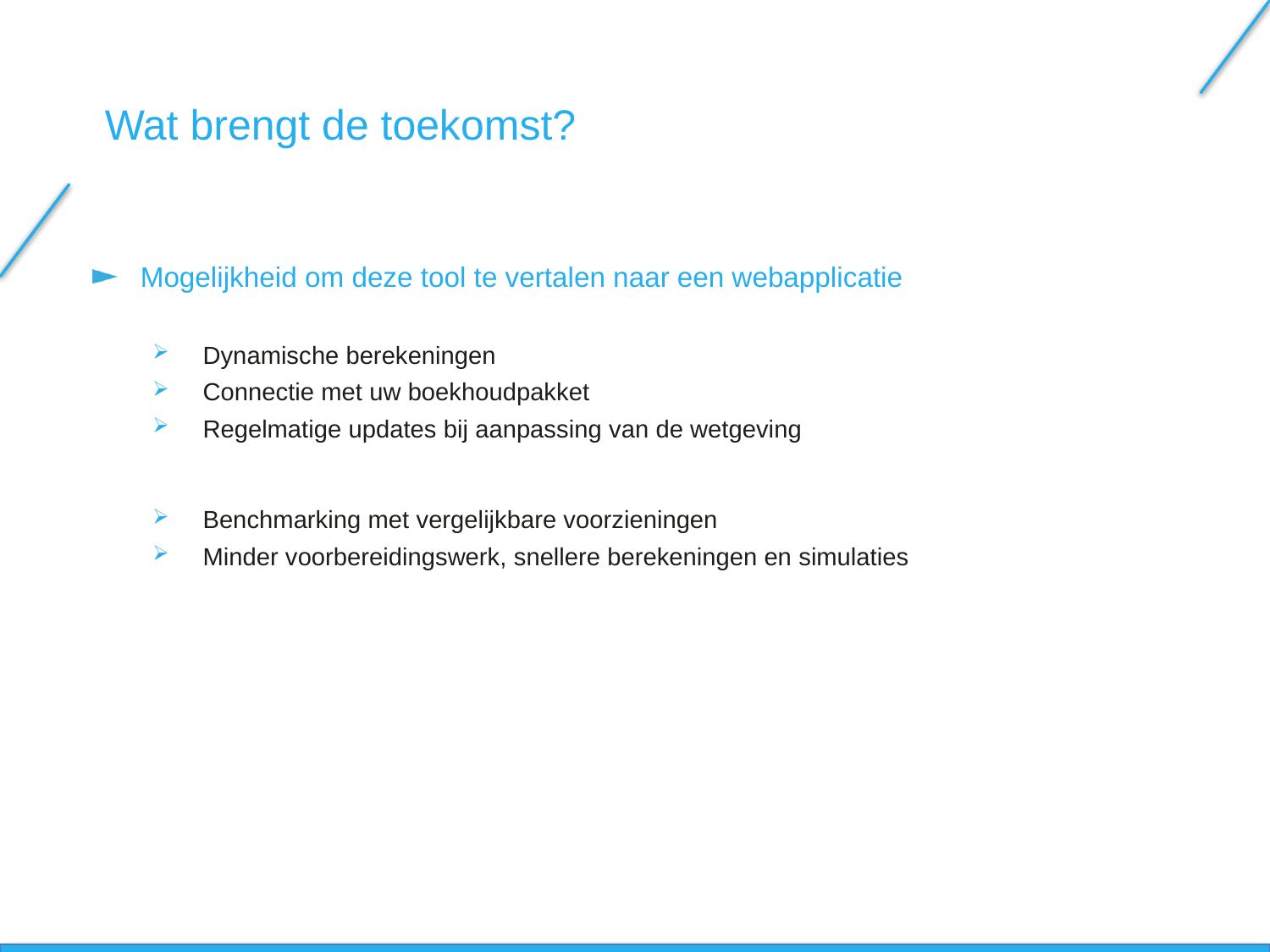

Wat brengt de toekomst?

Mogelijkheid om deze tool te vertalen naar een webapplicatie

Dynamische berekeningen
Connectie met uw boekhoudpakket
Regelmatige updates bij aanpassing van de wetgeving

Benchmarking met vergelijkbare voorzieningen
Minder voorbereidingswerk, snellere berekeningen en simulaties